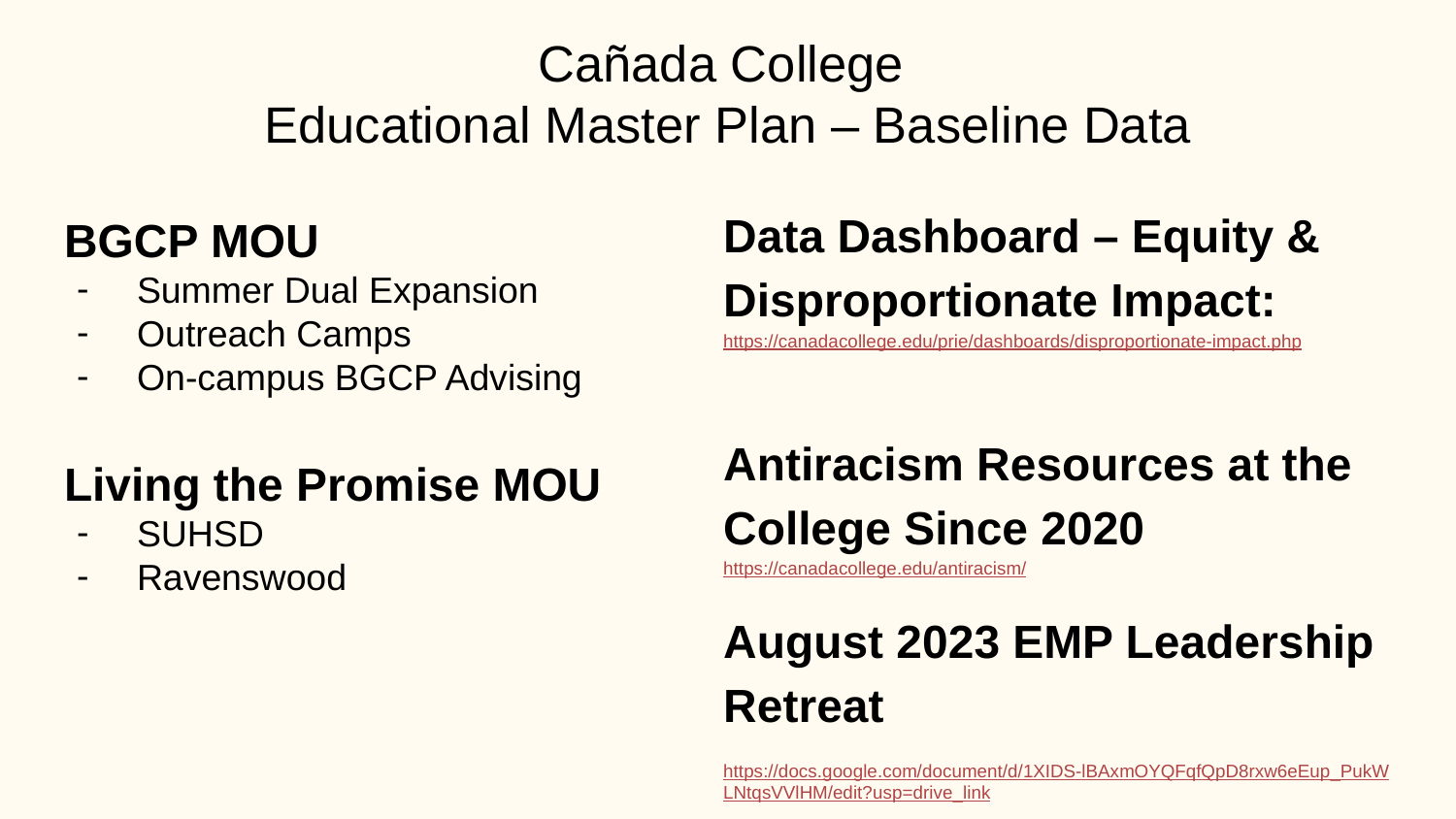

# Cañada College
Educational Master Plan – Baseline Data
Data Dashboard – Equity & Disproportionate Impact: https://canadacollege.edu/prie/dashboards/disproportionate-impact.php

Antiracism Resources at the College Since 2020 https://canadacollege.edu/antiracism/
August 2023 EMP Leadership Retreat
 https://docs.google.com/document/d/1XIDS-lBAxmOYQFqfQpD8rxw6eEup_PukWLNtqsVVlHM/edit?usp=drive_link
BGCP MOU
Summer Dual Expansion
Outreach Camps
On-campus BGCP Advising

Living the Promise MOU
SUHSD
Ravenswood